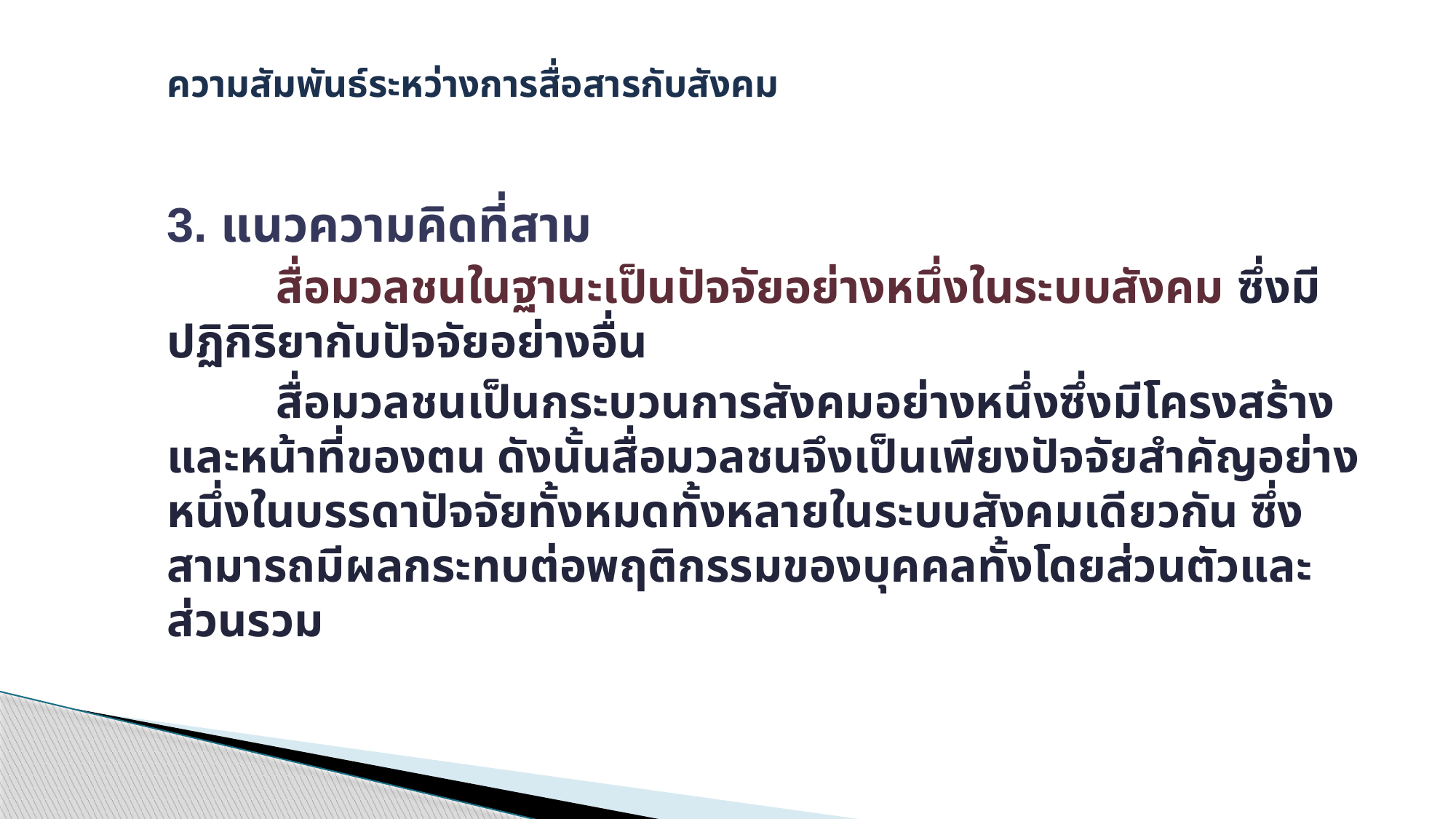

# ความสัมพันธ์ระหว่างการสื่อสารกับสังคม
3. แนวความคิดที่สาม
	สื่อมวลชนในฐานะเป็นปัจจัยอย่างหนึ่งในระบบสังคม ซึ่งมีปฏิกิริยากับปัจจัยอย่างอื่น
	สื่อมวลชนเป็นกระบวนการสังคมอย่างหนึ่งซึ่งมีโครงสร้างและหน้าที่ของตน ดังนั้นสื่อมวลชนจึงเป็นเพียงปัจจัยสำคัญอย่างหนึ่งในบรรดาปัจจัยทั้งหมดทั้งหลายในระบบสังคมเดียวกัน ซึ่งสามารถมีผลกระทบต่อพฤติกรรมของบุคคลทั้งโดยส่วนตัวและส่วนรวม